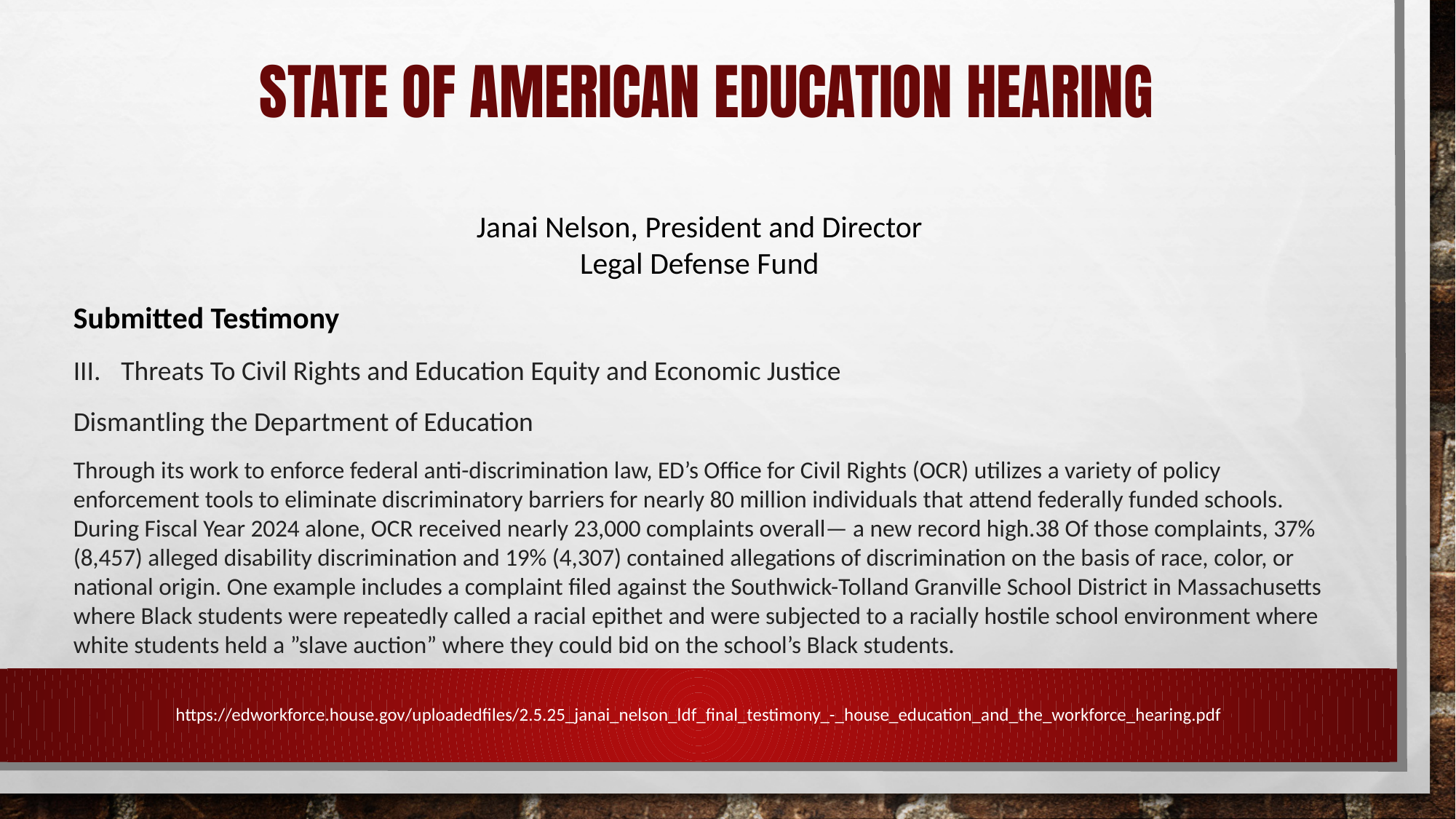

# State of American Education Hearing
Janai Nelson, President and Director
Legal Defense Fund

Submitted Testimony

Threats To Civil Rights and Education Equity and Economic Justice

Dismantling the Department of Education

Through its work to enforce federal anti-discrimination law, ED’s Office for Civil Rights (OCR) utilizes a variety of policy enforcement tools to eliminate discriminatory barriers for nearly 80 million individuals that attend federally funded schools. During Fiscal Year 2024 alone, OCR received nearly 23,000 complaints overall— a new record high.38 Of those complaints, 37% (8,457) alleged disability discrimination and 19% (4,307) contained allegations of discrimination on the basis of race, color, or national origin. One example includes a complaint filed against the Southwick-Tolland Granville School District in Massachusetts where Black students were repeatedly called a racial epithet and were subjected to a racially hostile school environment where white students held a ”slave auction” where they could bid on the school’s Black students.
https://edworkforce.house.gov/uploadedfiles/2.5.25_janai_nelson_ldf_final_testimony_-_house_education_and_the_workforce_hearing.pdf